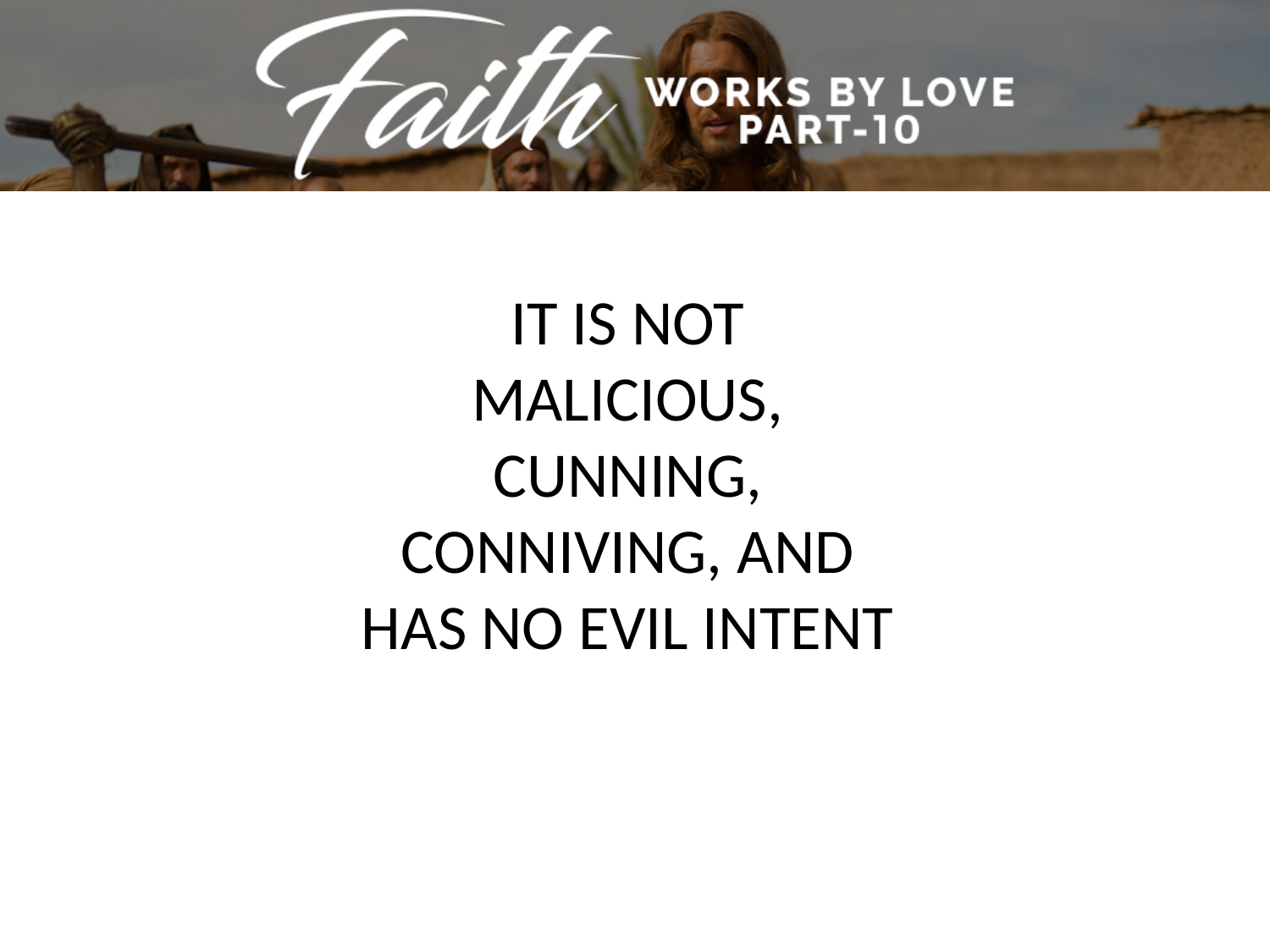

IT IS NOT
MALICIOUS,
CUNNING,
CONNIVING, AND
HAS NO EVIL INTENT